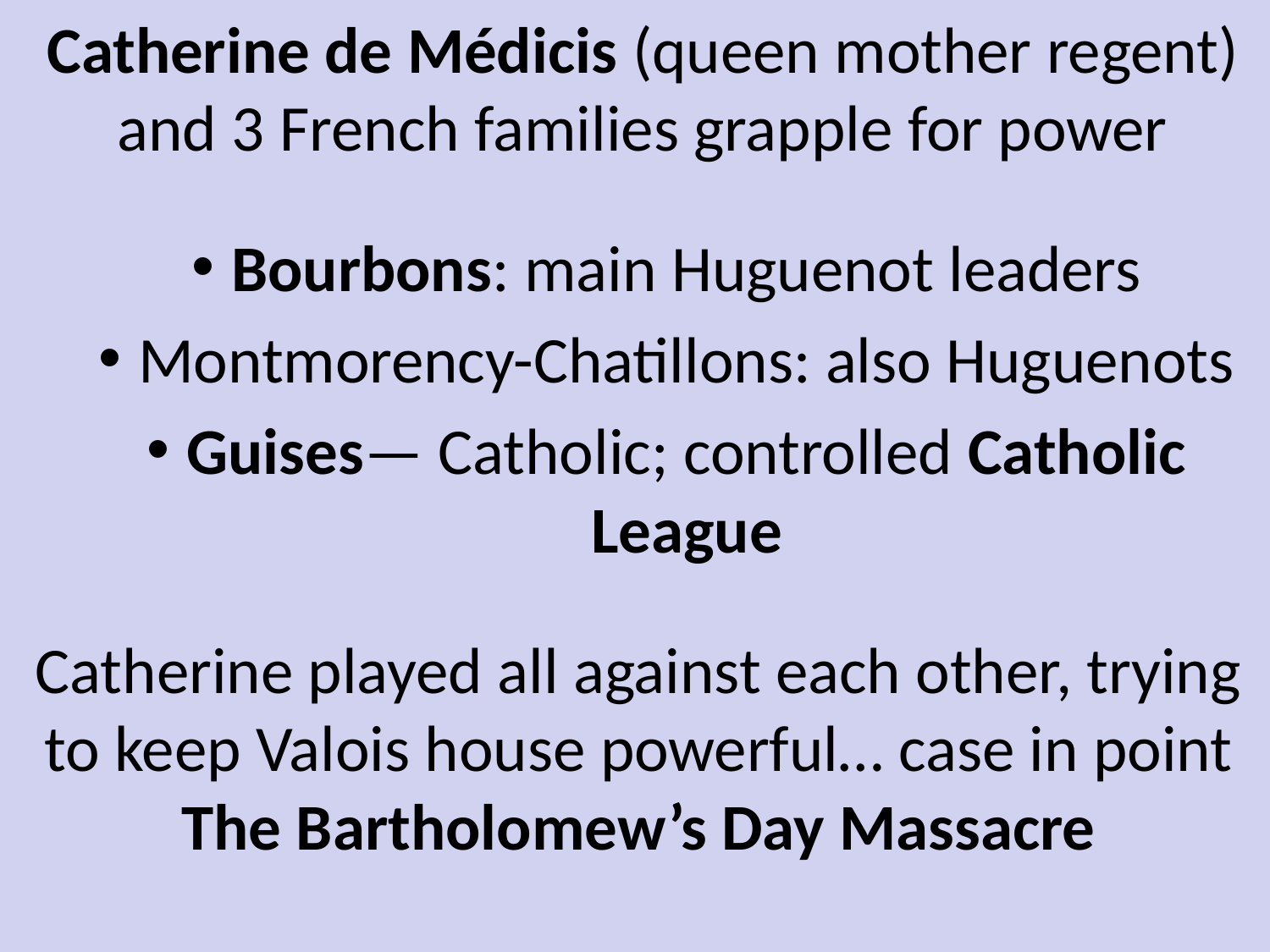

Catherine de Médicis (queen mother regent) and 3 French families grapple for power

Bourbons: main Huguenot leaders
Montmorency-Chatillons: also Huguenots
Guises— Catholic; controlled Catholic League

Catherine played all against each other, trying to keep Valois house powerful… case in point The Bartholomew’s Day Massacre